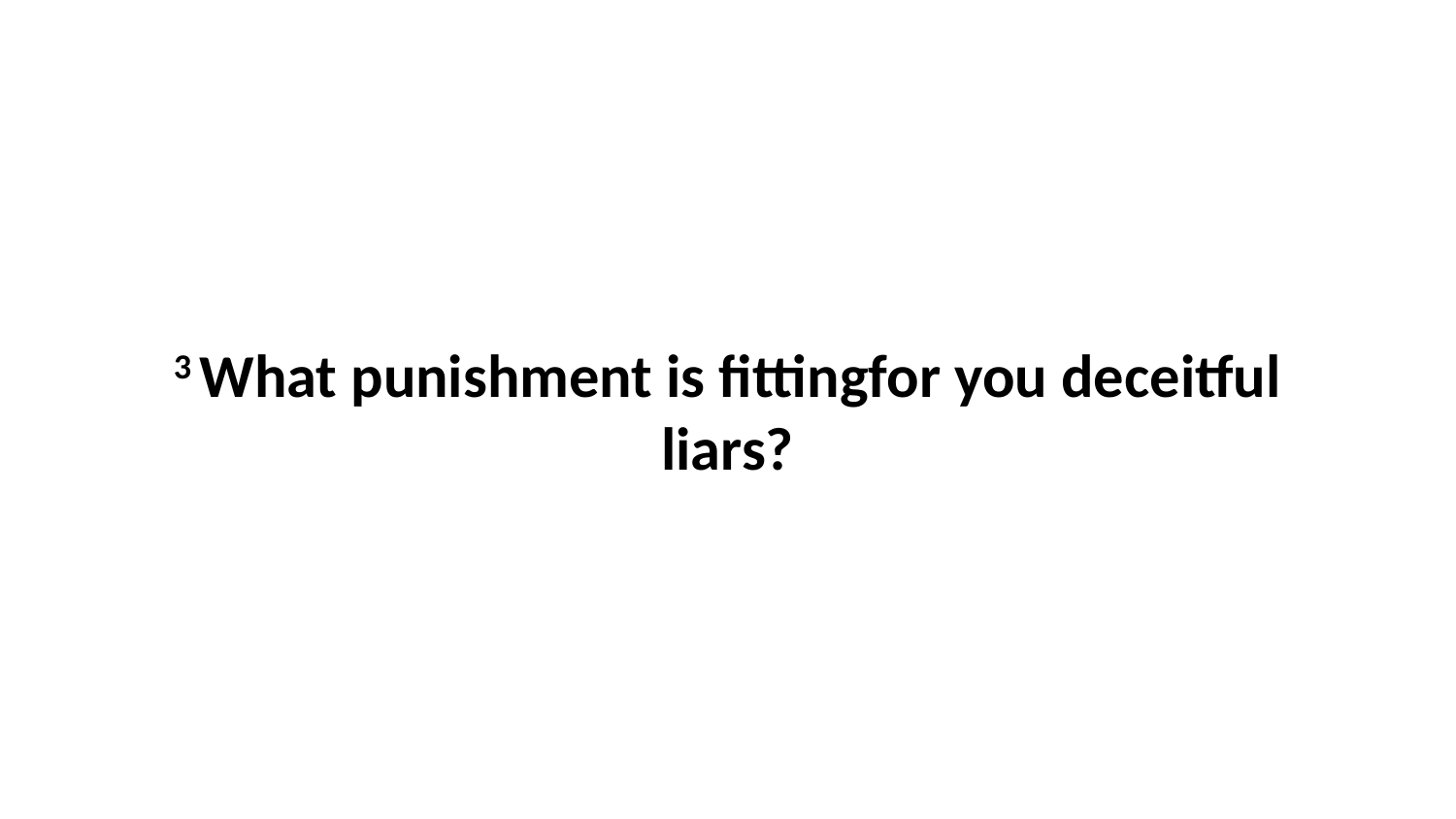

3 What punishment is fittingfor you deceitful liars?